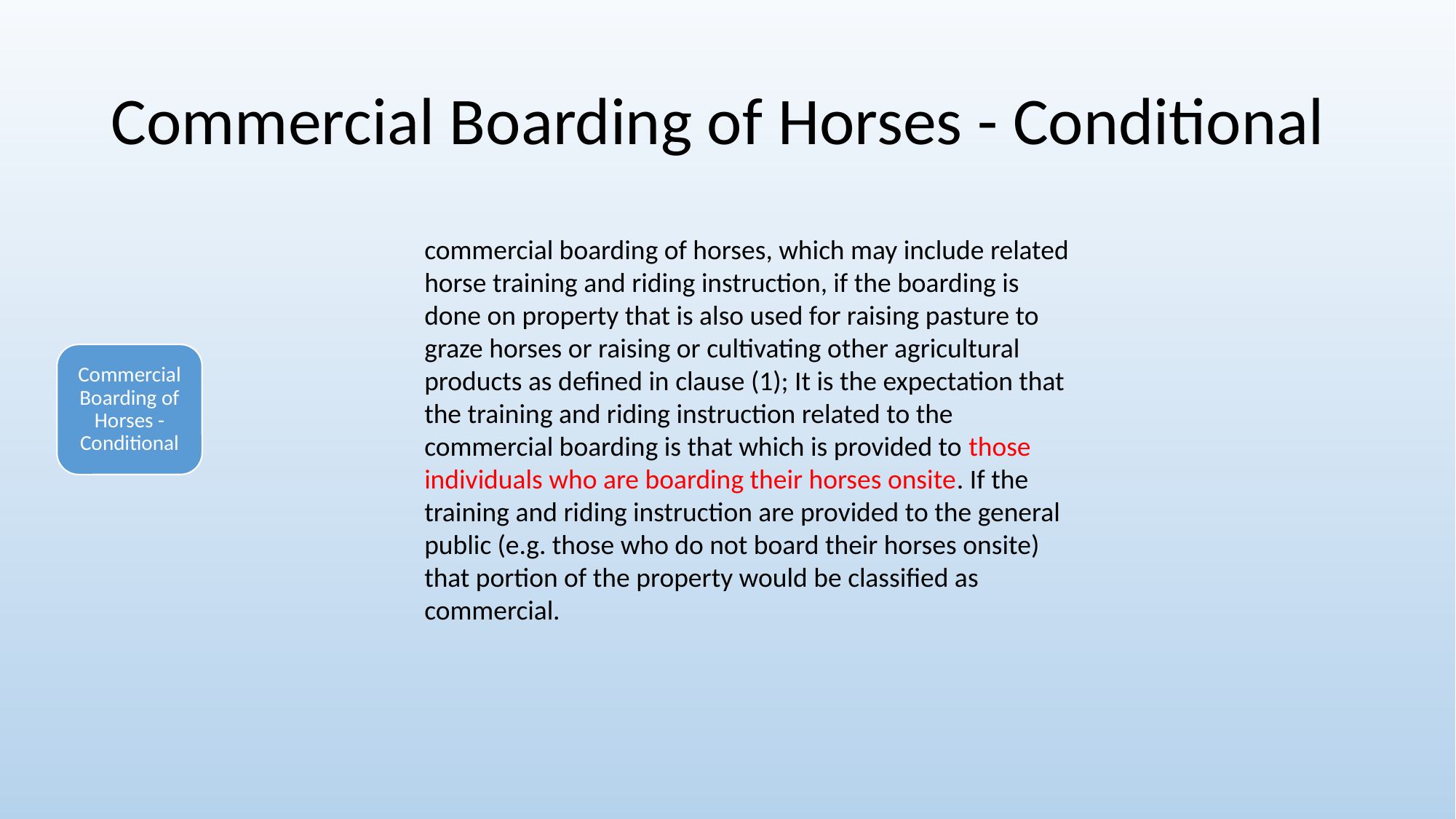

# Commercial Boarding of Horses - Conditional
commercial boarding of horses, which may include related horse training and riding instruction, if the boarding is done on property that is also used for raising pasture to graze horses or raising or cultivating other agricultural products as defined in clause (1); It is the expectation that the training and riding instruction related to the commercial boarding is that which is provided to those individuals who are boarding their horses onsite. If the training and riding instruction are provided to the general
public (e.g. those who do not board their horses onsite) that portion of the property would be classified as commercial.

Commercial Boarding of Horses - Conditional